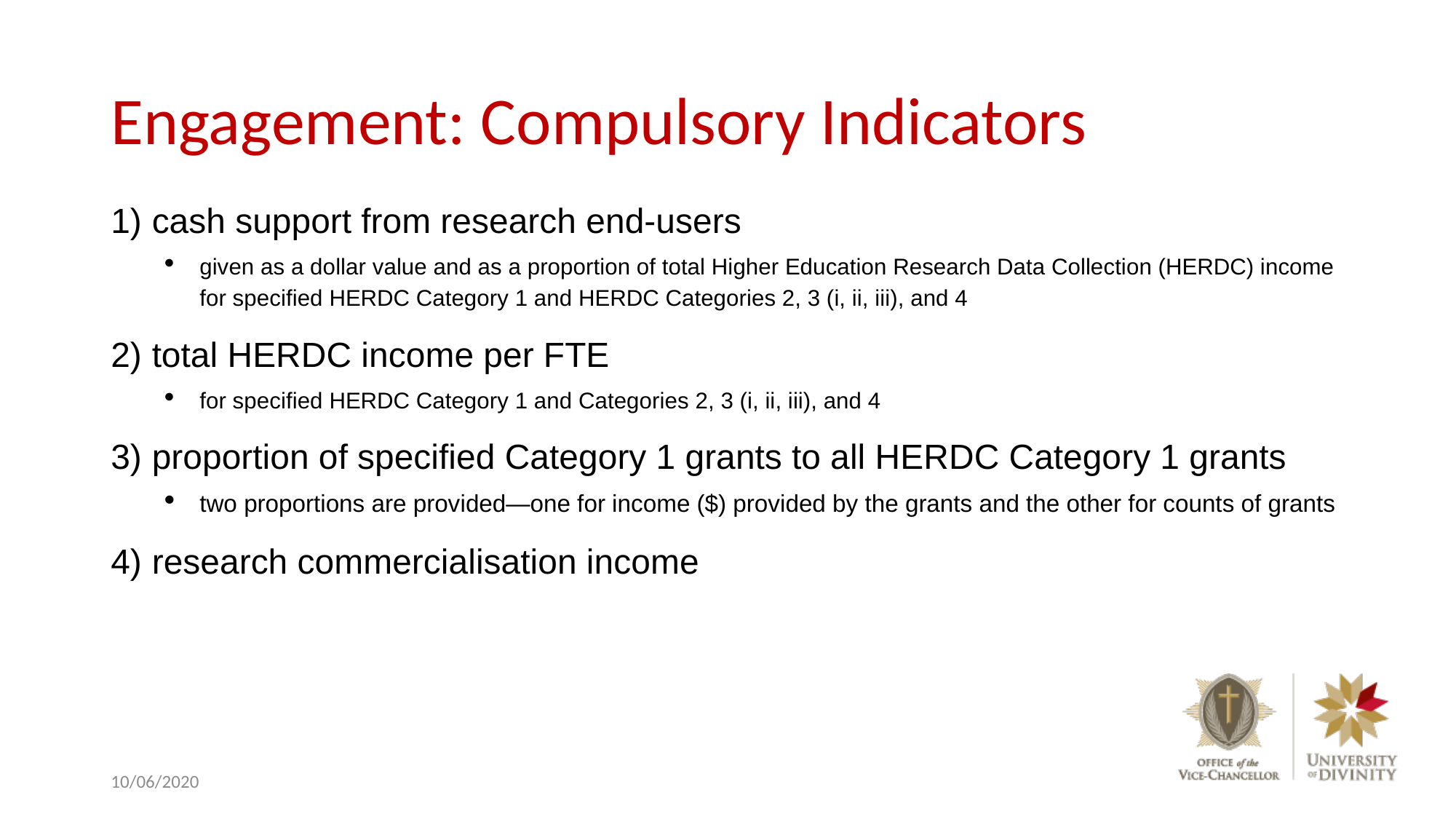

# Engagement: Compulsory Indicators
cash support from research end-users
given as a dollar value and as a proportion of total Higher Education Research Data Collection (HERDC) income for specified HERDC Category 1 and HERDC Categories 2, 3 (i, ii, iii), and 4
total HERDC income per FTE
for specified HERDC Category 1 and Categories 2, 3 (i, ii, iii), and 4
proportion of specified Category 1 grants to all HERDC Category 1 grants
two proportions are provided—one for income ($) provided by the grants and the other for counts of grants
research commercialisation income

10/06/2020